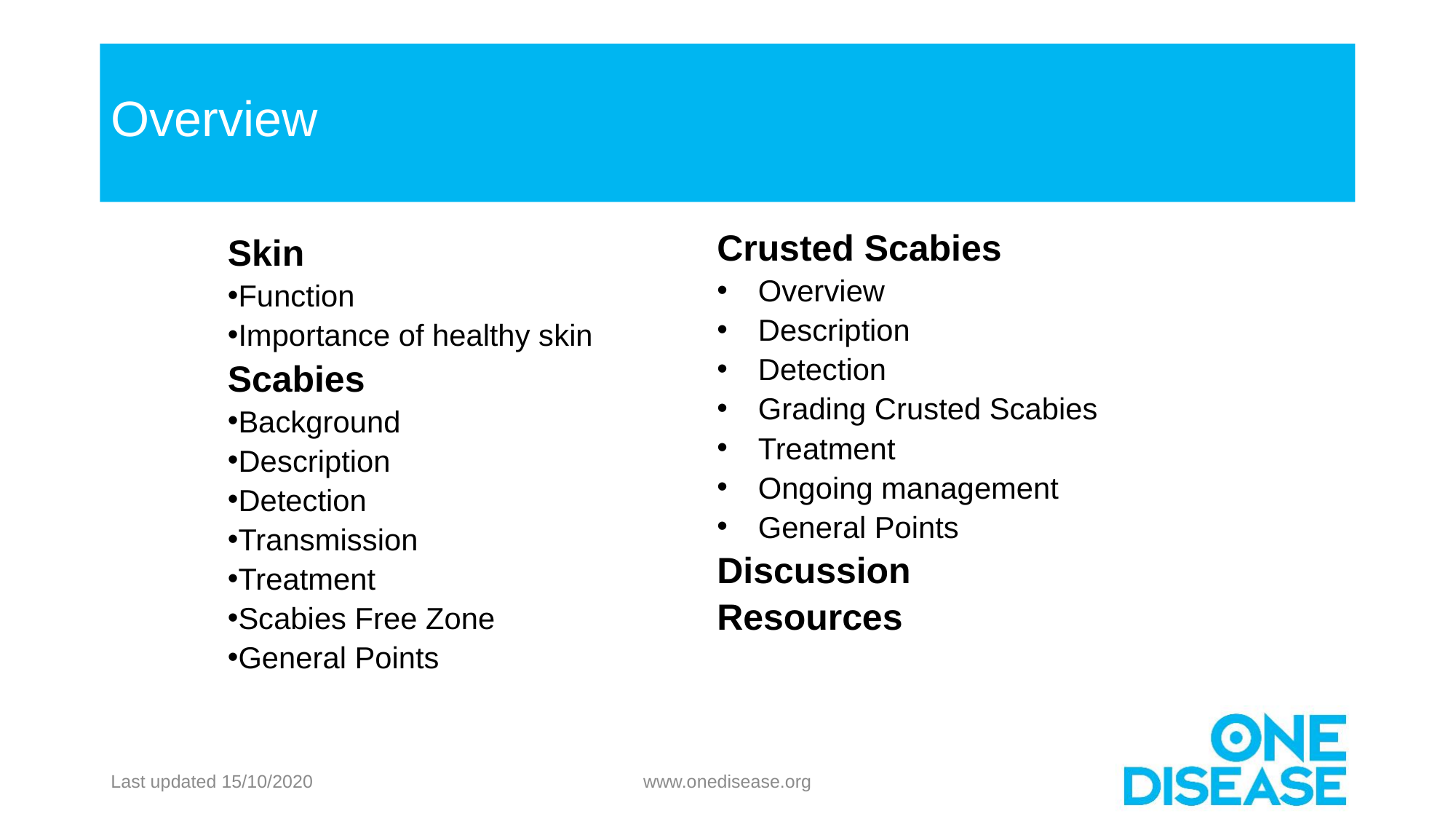

# Overview
Crusted Scabies
Overview
Description
Detection
Grading Crusted Scabies
Treatment
Ongoing management
General Points
Discussion
Resources
Skin
Function
Importance of healthy skin
Scabies
Background
Description
Detection
Transmission
Treatment
Scabies Free Zone
General Points

Last updated 15/10/2020
www.onedisease.org